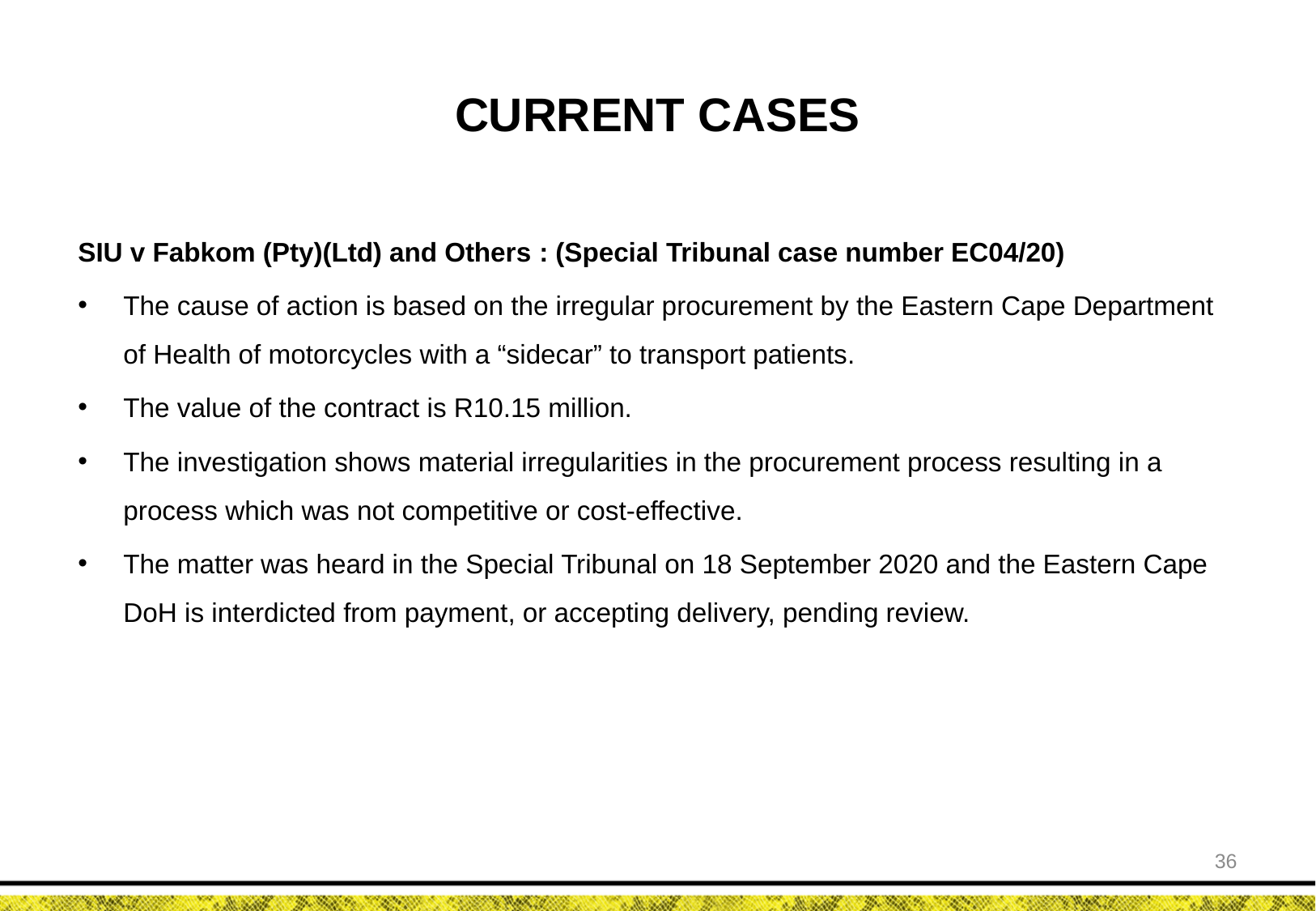

# CURRENT CASES
SIU v Fabkom (Pty)(Ltd) and Others : (Special Tribunal case number EC04/20)
The cause of action is based on the irregular procurement by the Eastern Cape Department of Health of motorcycles with a “sidecar” to transport patients.
The value of the contract is R10.15 million.
The investigation shows material irregularities in the procurement process resulting in a process which was not competitive or cost-effective.
The matter was heard in the Special Tribunal on 18 September 2020 and the Eastern Cape DoH is interdicted from payment, or accepting delivery, pending review.

36